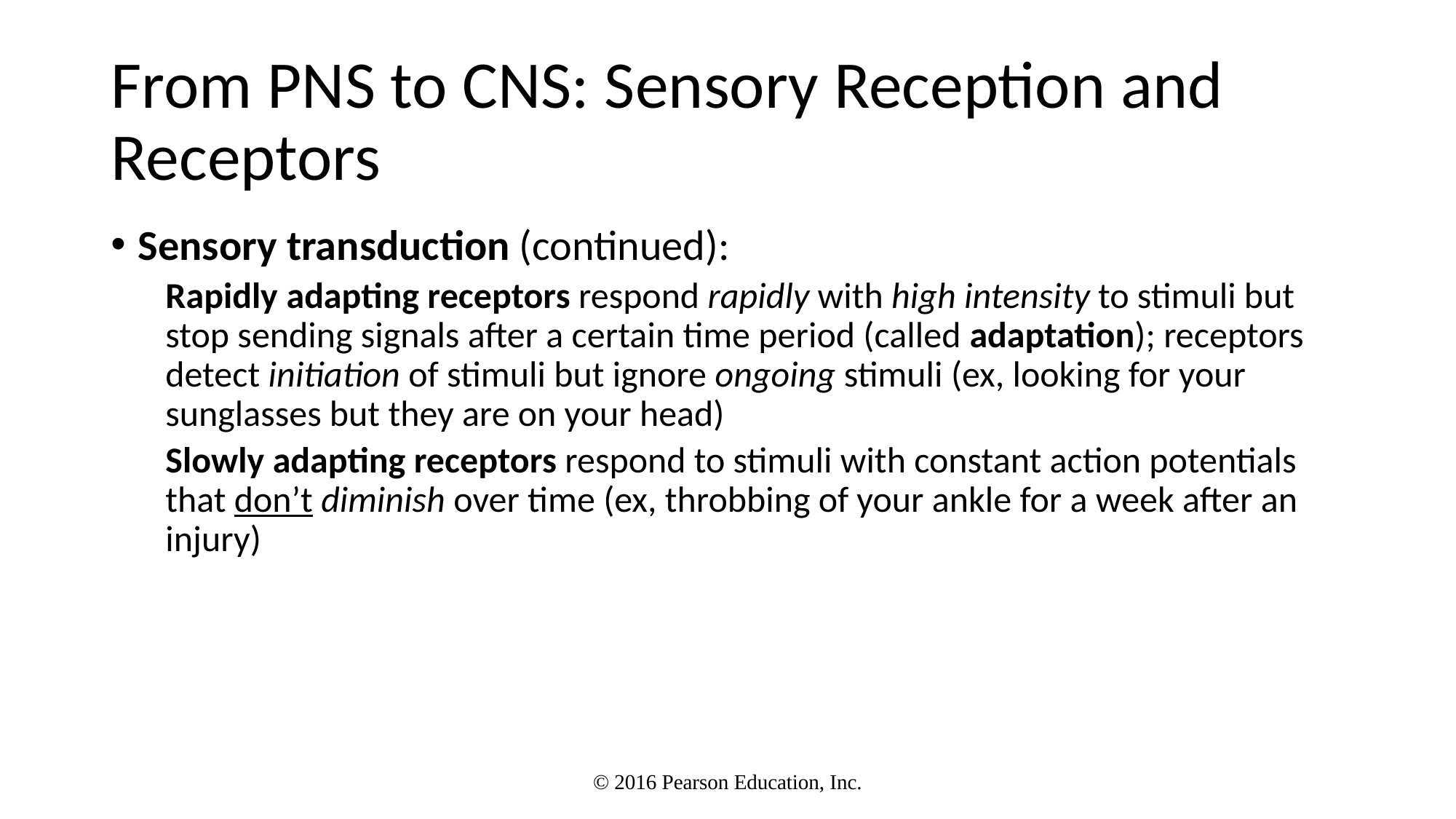

# From PNS to CNS: Sensory Reception and Receptors
Sensory transduction (continued):
Rapidly adapting receptors respond rapidly with high intensity to stimuli but stop sending signals after a certain time period (called adaptation); receptors detect initiation of stimuli but ignore ongoing stimuli (ex, looking for your sunglasses but they are on your head)
Slowly adapting receptors respond to stimuli with constant action potentials that don’t diminish over time (ex, throbbing of your ankle for a week after an injury)

© 2016 Pearson Education, Inc.